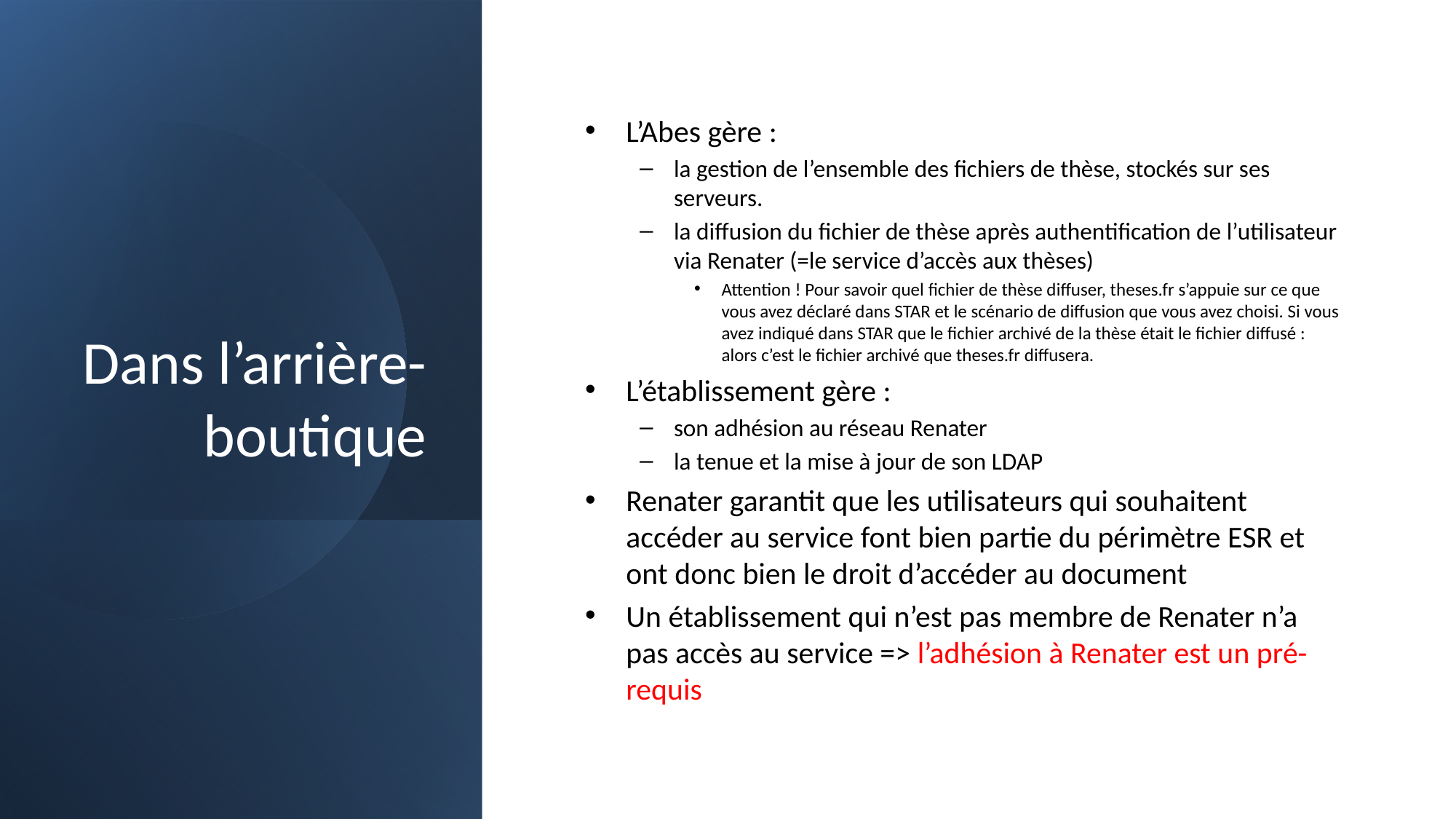

# Dans l’arrière-boutique
L’Abes gère :
la gestion de l’ensemble des fichiers de thèse, stockés sur ses serveurs.
la diffusion du fichier de thèse après authentification de l’utilisateur via Renater (=le service d’accès aux thèses)
Attention ! Pour savoir quel fichier de thèse diffuser, theses.fr s’appuie sur ce que vous avez déclaré dans STAR et le scénario de diffusion que vous avez choisi. Si vous avez indiqué dans STAR que le fichier archivé de la thèse était le fichier diffusé : alors c’est le fichier archivé que theses.fr diffusera.
L’établissement gère :
son adhésion au réseau Renater
la tenue et la mise à jour de son LDAP
Renater garantit que les utilisateurs qui souhaitent accéder au service font bien partie du périmètre ESR et ont donc bien le droit d’accéder au document
Un établissement qui n’est pas membre de Renater n’a pas accès au service => l’adhésion à Renater est un pré-requis